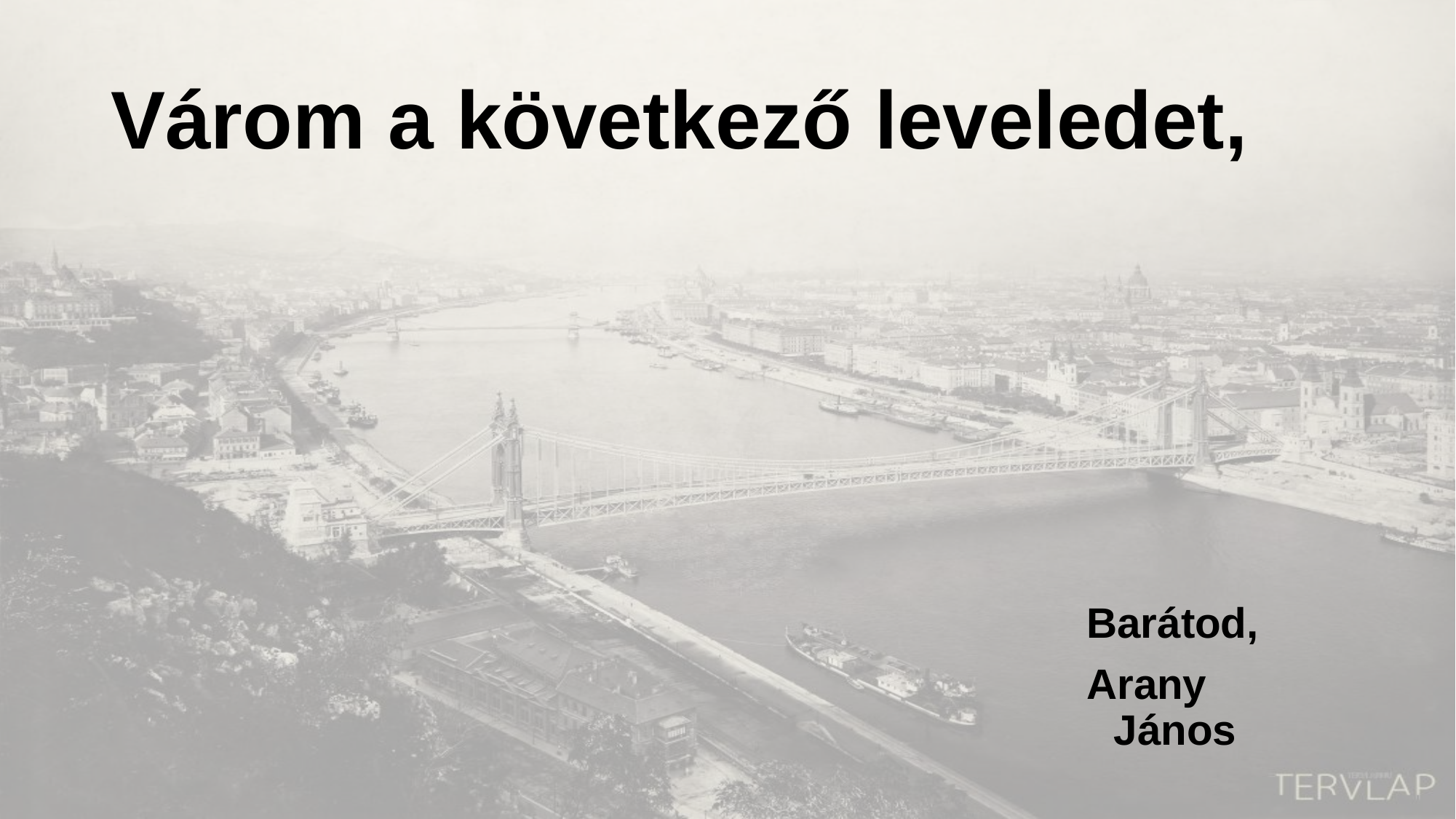

# Várom a következő leveledet,
Barátod,
Arany János